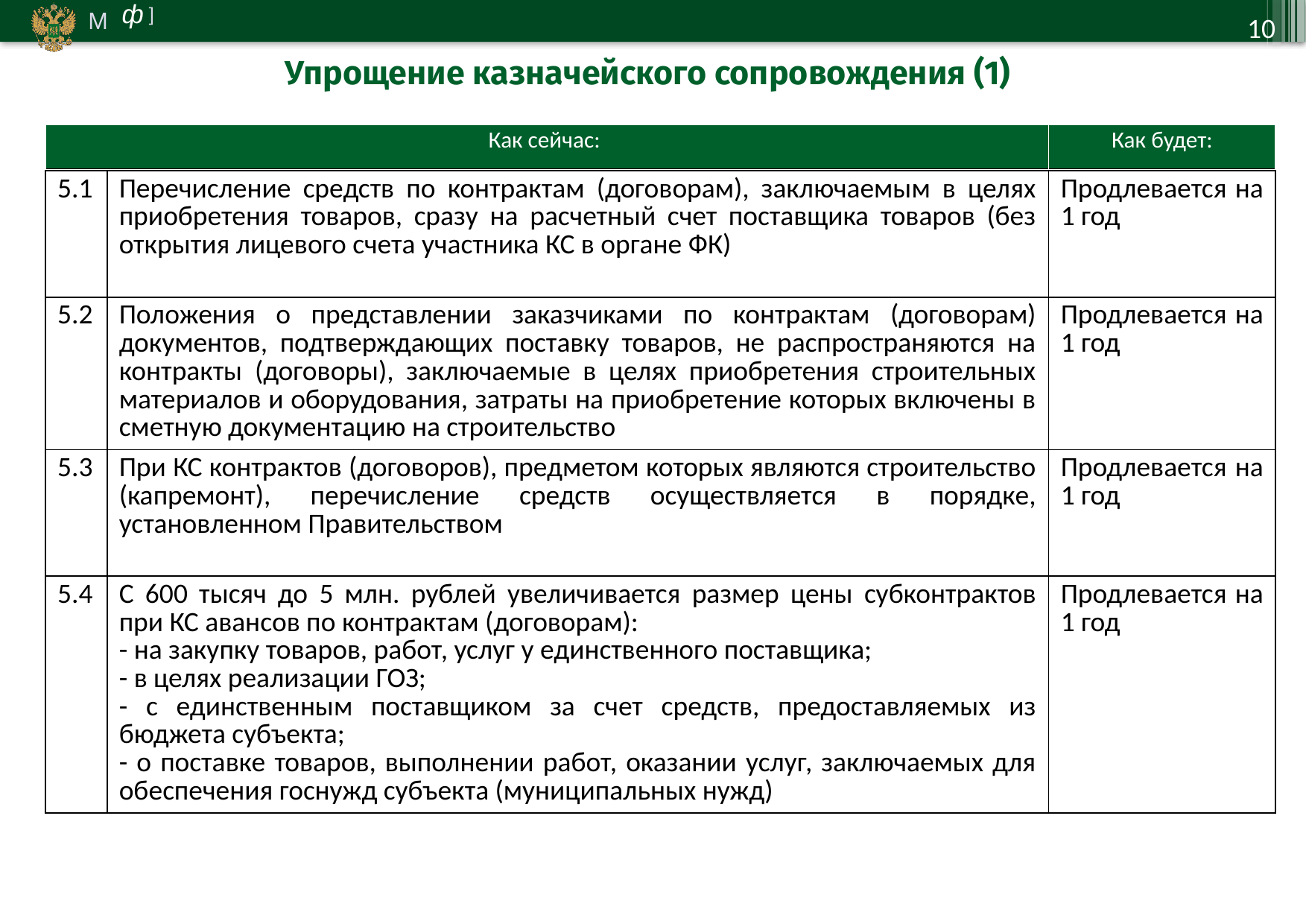

10
Упрощение казначейского сопровождения (1)
| Как сейчас: | Как будет: |
| --- | --- |
| 5.1 | Перечисление средств по контрактам (договорам), заключаемым в целях приобретения товаров, сразу на расчетный счет поставщика товаров (без открытия лицевого счета участника КС в органе ФК) | Продлевается на 1 год |
| --- | --- | --- |
| 5.2 | Положения о представлении заказчиками по контрактам (договорам) документов, подтверждающих поставку товаров, не распространяются на контракты (договоры), заключаемые в целях приобретения строительных материалов и оборудования, затраты на приобретение которых включены в сметную документацию на строительство | Продлевается на 1 год |
| 5.3 | При КС контрактов (договоров), предметом которых являются строительство (капремонт), перечисление средств осуществляется в порядке, установленном Правительством | Продлевается на 1 год |
| 5.4 | С 600 тысяч до 5 млн. рублей увеличивается размер цены субконтрактов при КС авансов по контрактам (договорам): - на закупку товаров, работ, услуг у единственного поставщика; - в целях реализации ГОЗ; - с единственным поставщиком за счет средств, предоставляемых из бюджета субъекта; - о поставке товаров, выполнении работ, оказании услуг, заключаемых для обеспечения госнужд субъекта (муниципальных нужд) | Продлевается на 1 год |